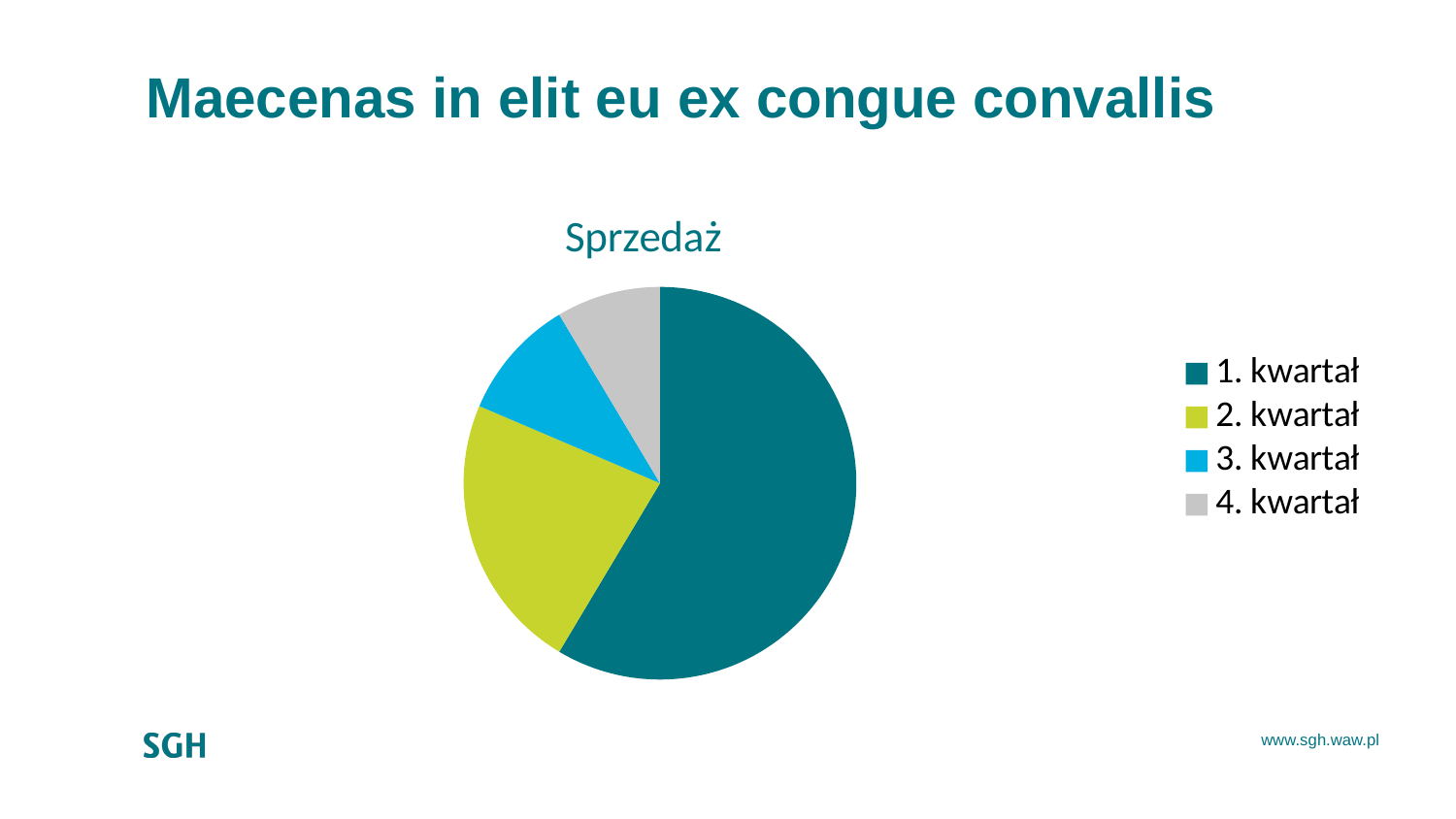

# Maecenas in elit eu ex congue convallis

### Chart:

| Category | Sprzedaż |
|---|---|
| 1. kwartał | 8.2 |
| 2. kwartał | 3.2 |
| 3. kwartał | 1.4 |
| 4. kwartał | 1.2 |